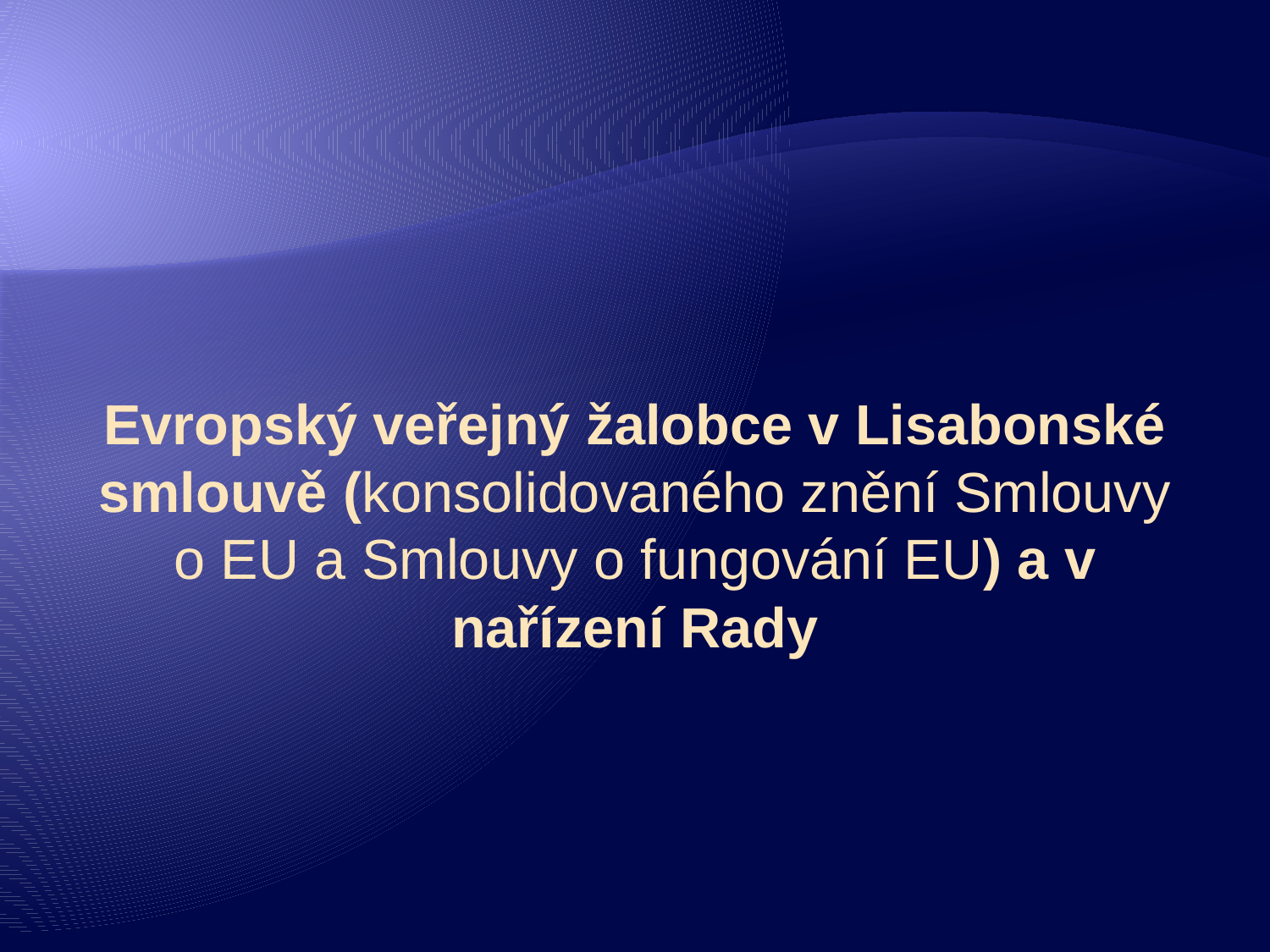

#

Evropský veřejný žalobce v Lisabonské smlouvě (konsolidovaného znění Smlouvy o EU a Smlouvy o fungování EU) a v nařízení Rady